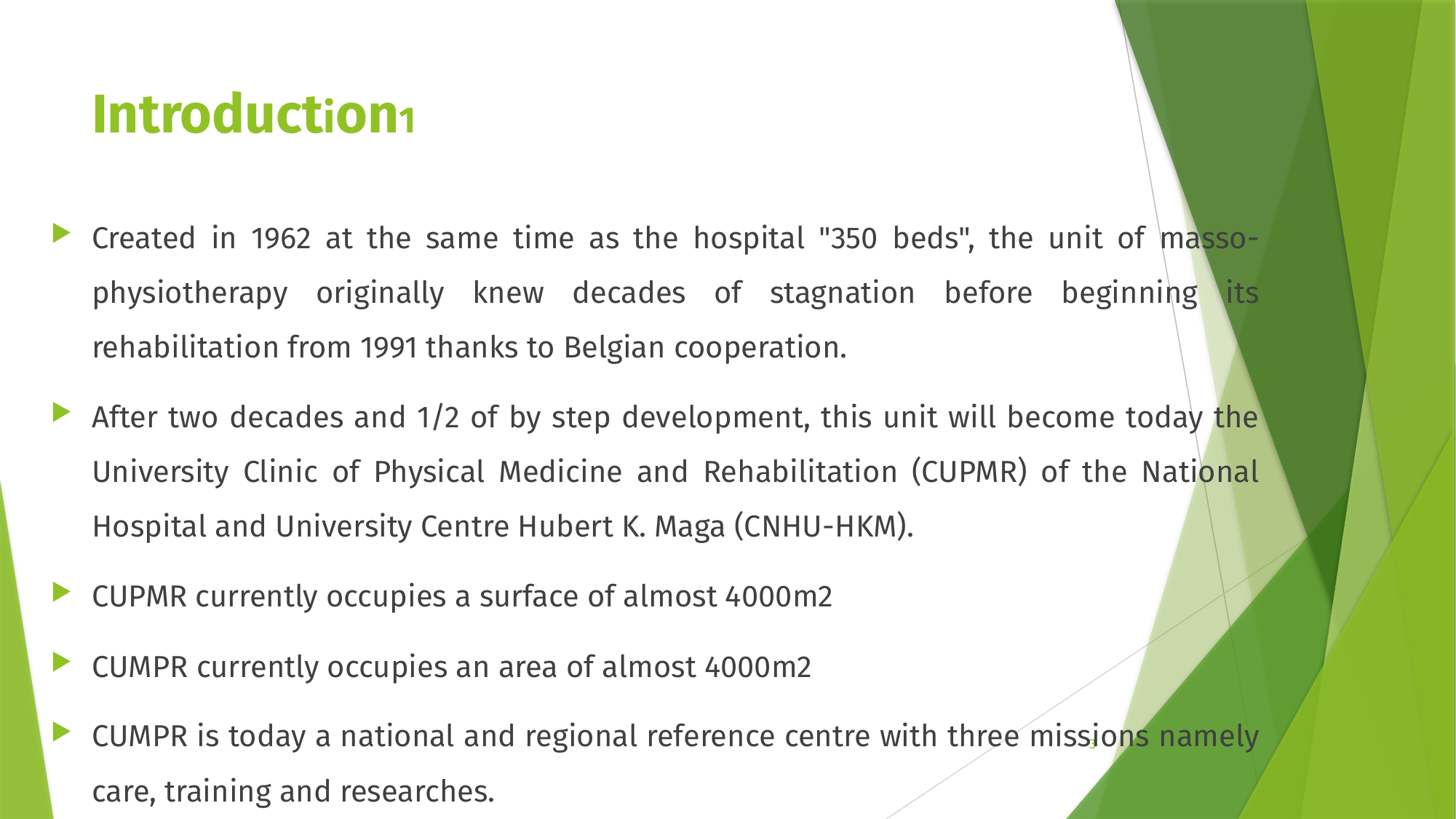

# Introduction1

Created in 1962 at the same time as the hospital "350 beds", the unit of masso-physiotherapy originally knew decades of stagnation before beginning its rehabilitation from 1991 thanks to Belgian cooperation.
After two decades and 1/2 of by step development, this unit will become today the University Clinic of Physical Medicine and Rehabilitation (CUPMR) of the National Hospital and University Centre Hubert K. Maga (CNHU-HKM).
CUPMR currently occupies a surface of almost 4000m2
CUMPR currently occupies an area of almost 4000m2
CUMPR is today a national and regional reference centre with three missions namely care, training and researches.

3